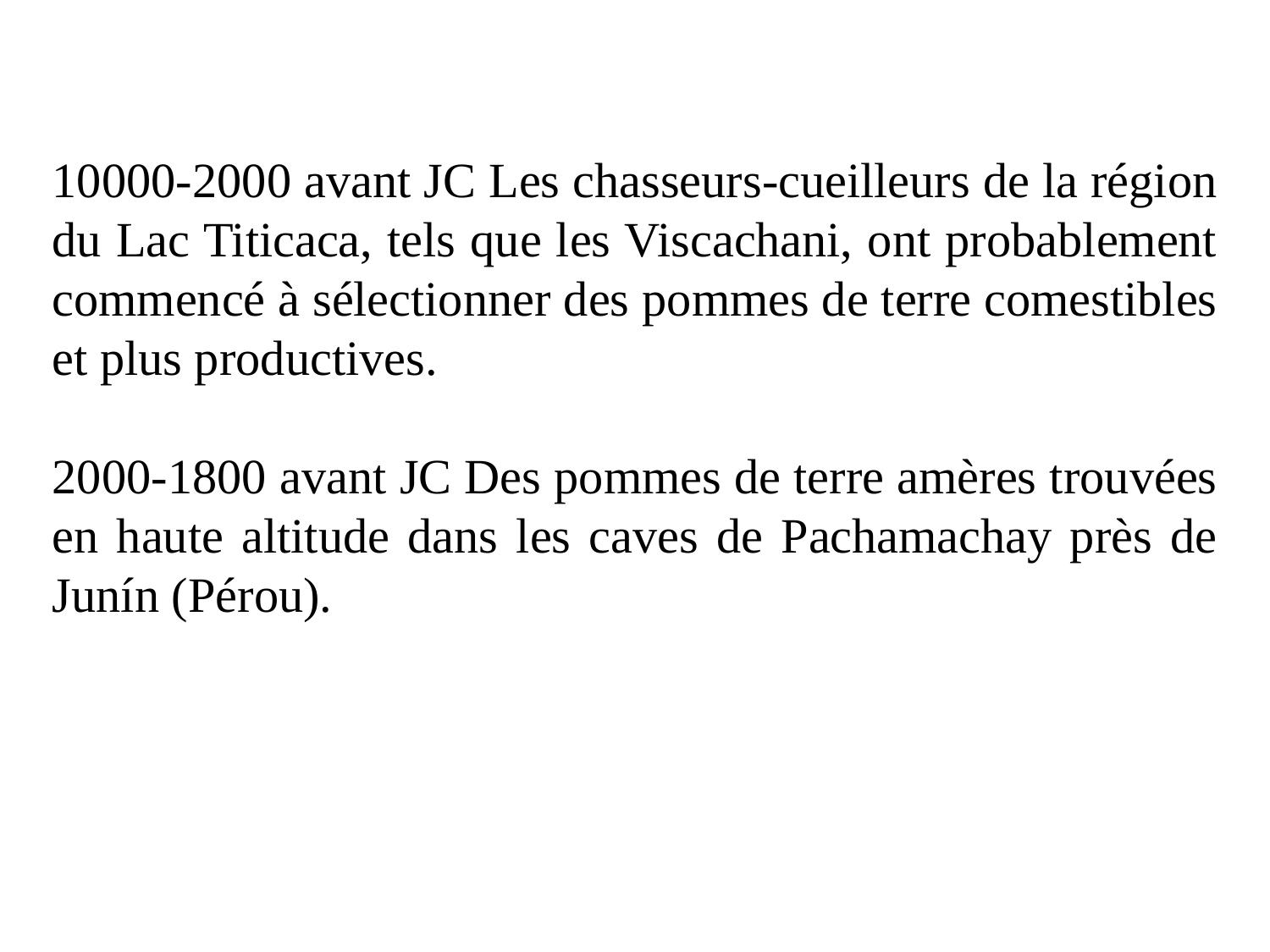

10000-2000 avant JC Les chasseurs-cueilleurs de la région du Lac Titicaca, tels que les Viscachani, ont probablement commencé à sélectionner des pommes de terre comestibles et plus productives.

2000-1800 avant JC Des pommes de terre amères trouvées en haute altitude dans les caves de Pachamachay près de Junín (Pérou).